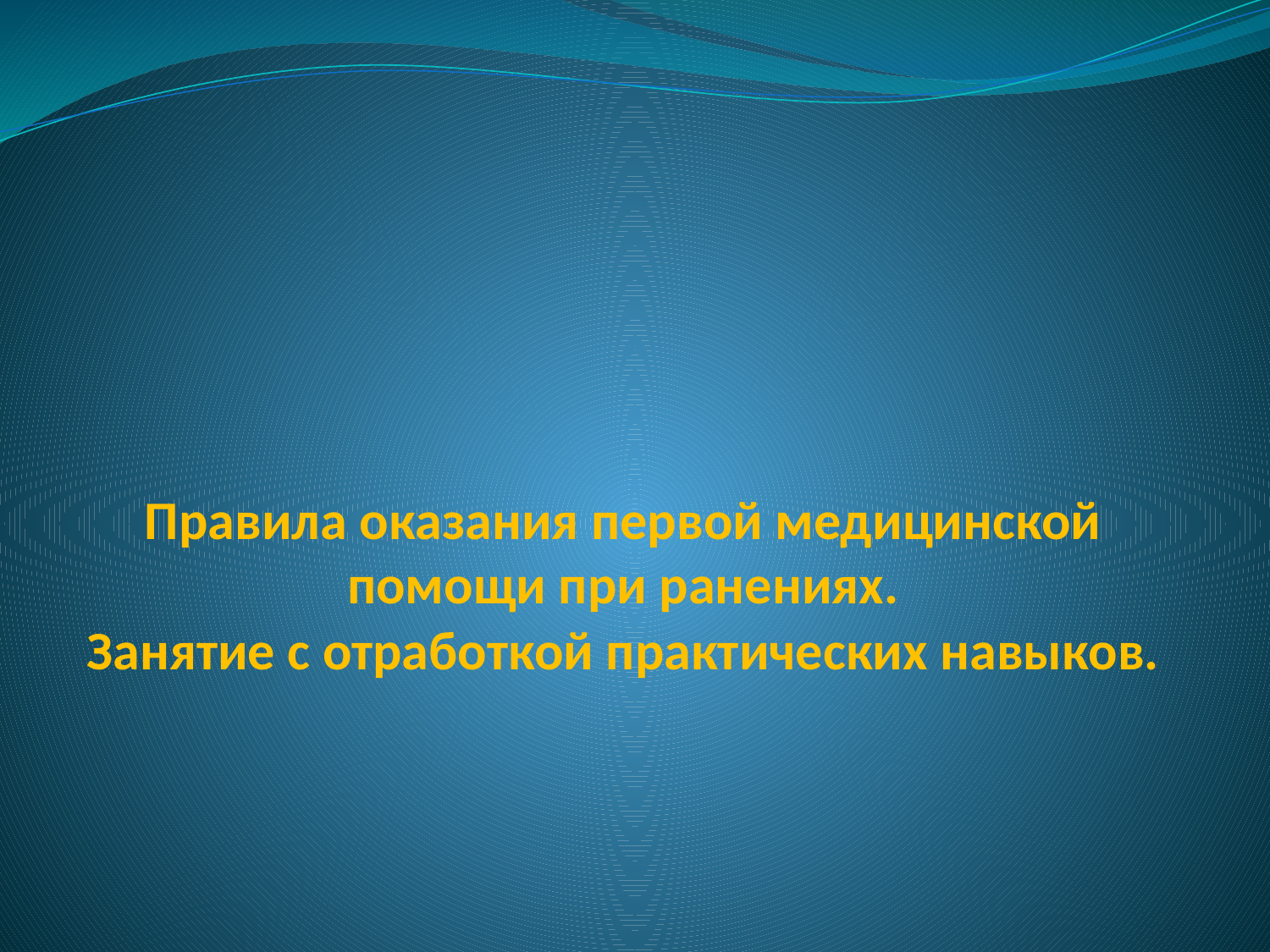

# Правила оказания первой медицинской помощи при ранениях. Занятие с отработкой практических навыков.